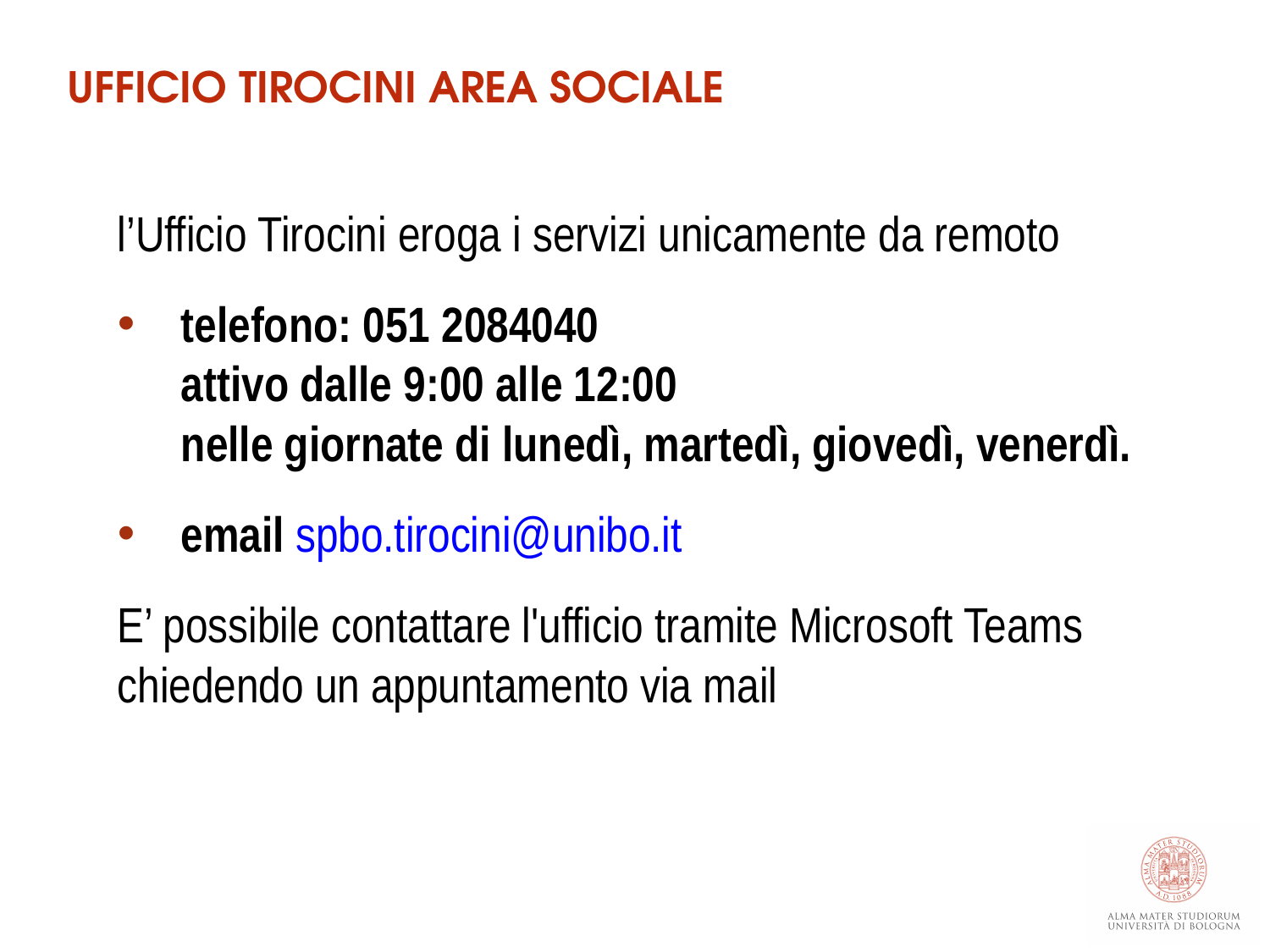

UFFICIO TIROCINI AREA SOCIALE
l’Ufficio Tirocini eroga i servizi unicamente da remoto
telefono: 051 2084040
attivo dalle 9:00 alle 12:00
nelle giornate di lunedì, martedì, giovedì, venerdì.
email spbo.tirocini@unibo.it
E’ possibile contattare l'ufficio tramite Microsoft Teams chiedendo un appuntamento via mail